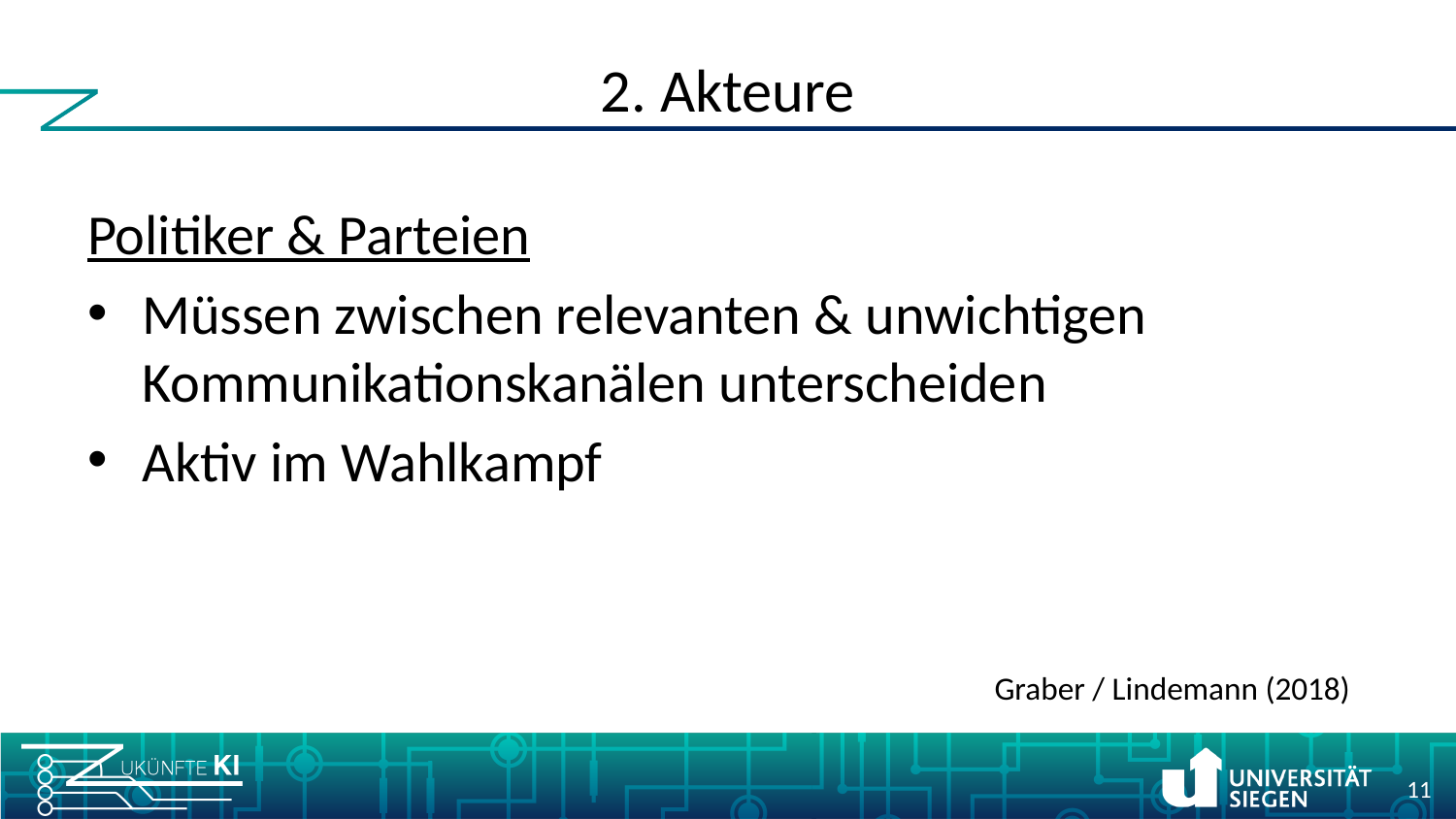

# 2. Akteure
Politiker & Parteien
Müssen zwischen relevanten & unwichtigen Kommunikationskanälen unterscheiden
Aktiv im Wahlkampf
Graber / Lindemann (2018)
11